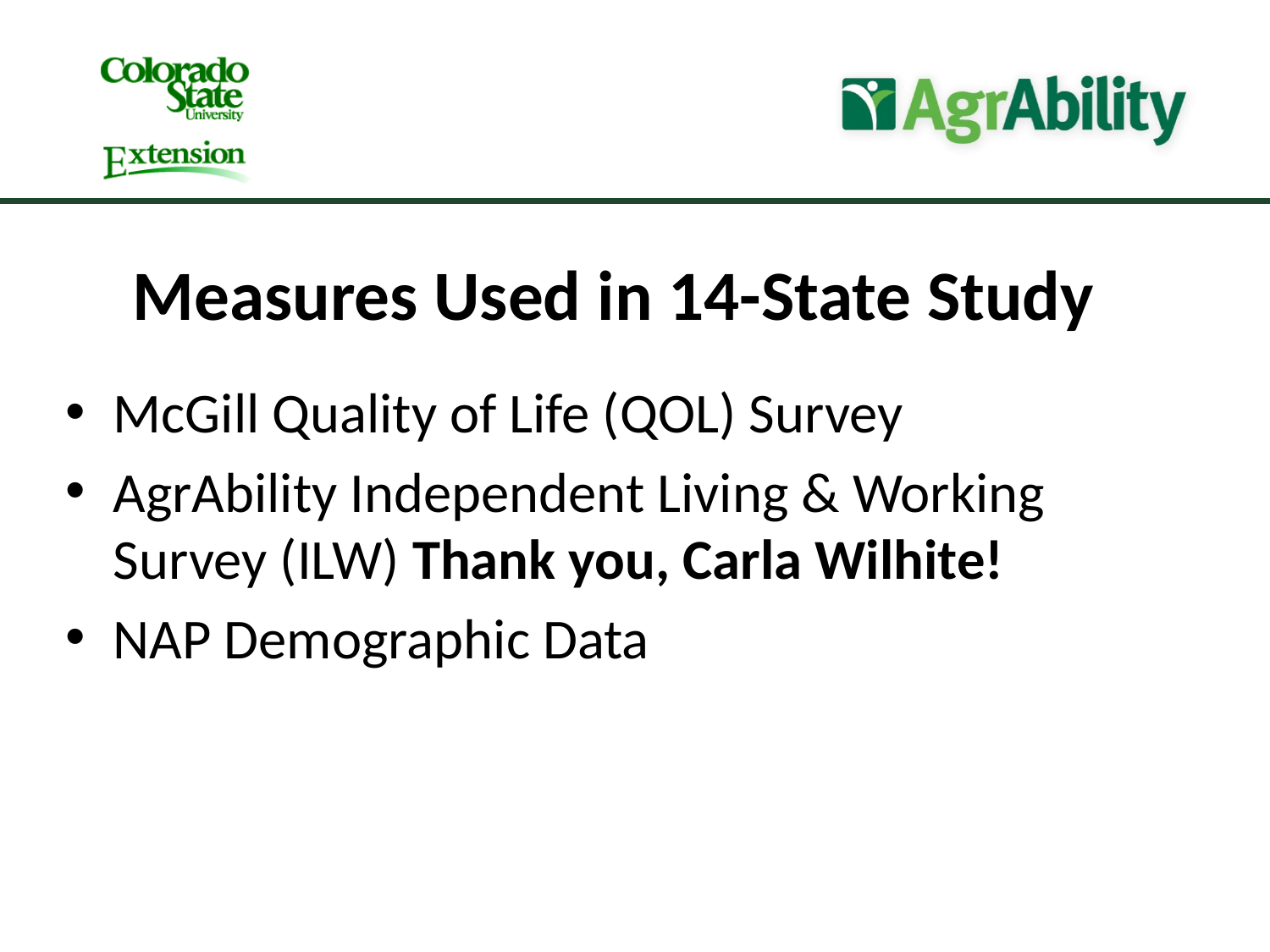

Measures Used in 14-State Study
McGill Quality of Life (QOL) Survey
AgrAbility Independent Living & Working Survey (ILW) Thank you, Carla Wilhite!
NAP Demographic Data